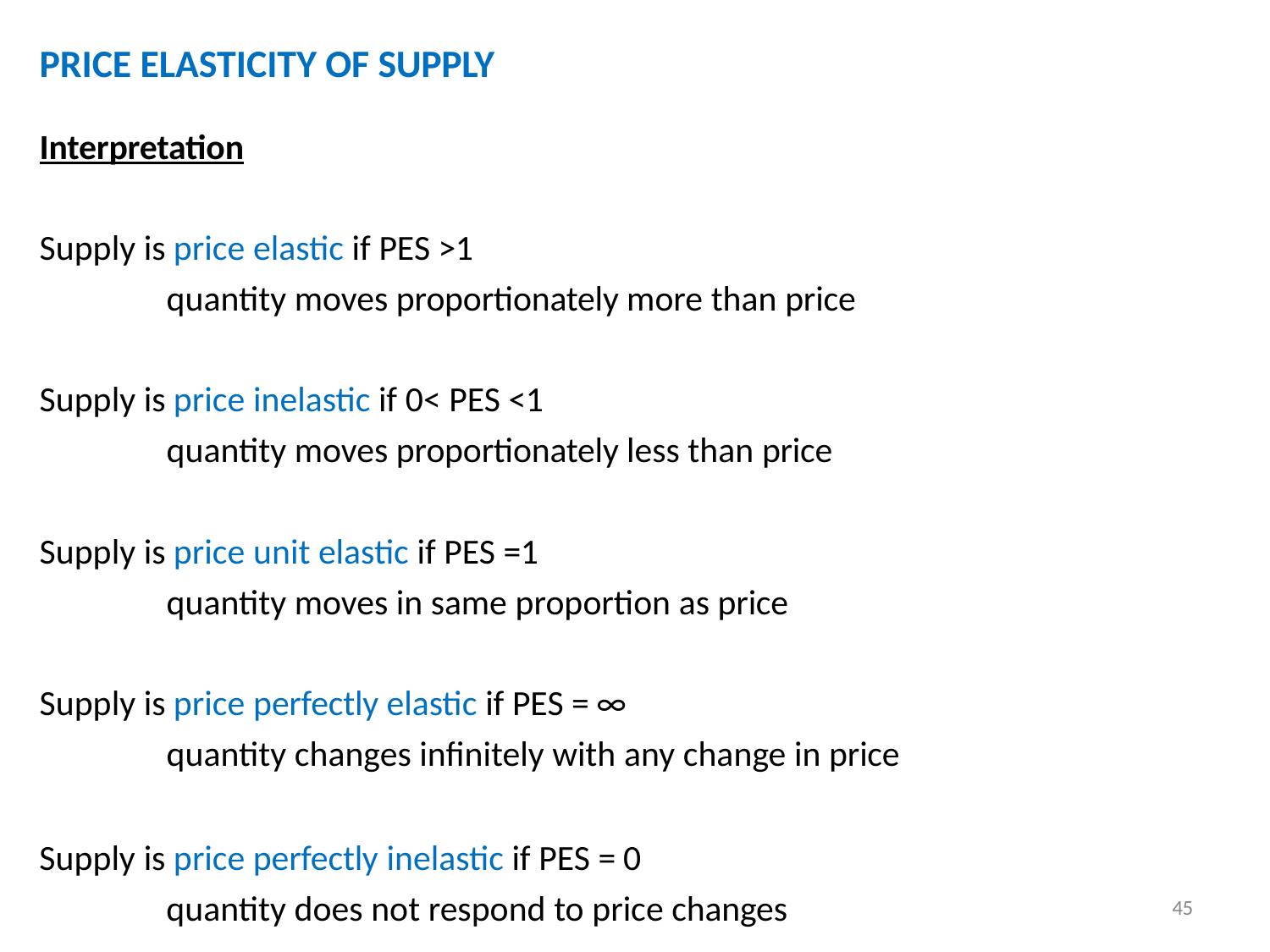

# PRICE ELASTICITY OF SUPPLY
Interpretation

Supply is price elastic if PES >1
quantity moves proportionately more than price

Supply is price inelastic if 0< PES <1
quantity moves proportionately less than price

Supply is price unit elastic if PES =1
quantity moves in same proportion as price

Supply is price perfectly elastic if PES = ∞
quantity changes infinitely with any change in price
Supply is price perfectly inelastic if PES = 0
quantity does not respond to price changes
45